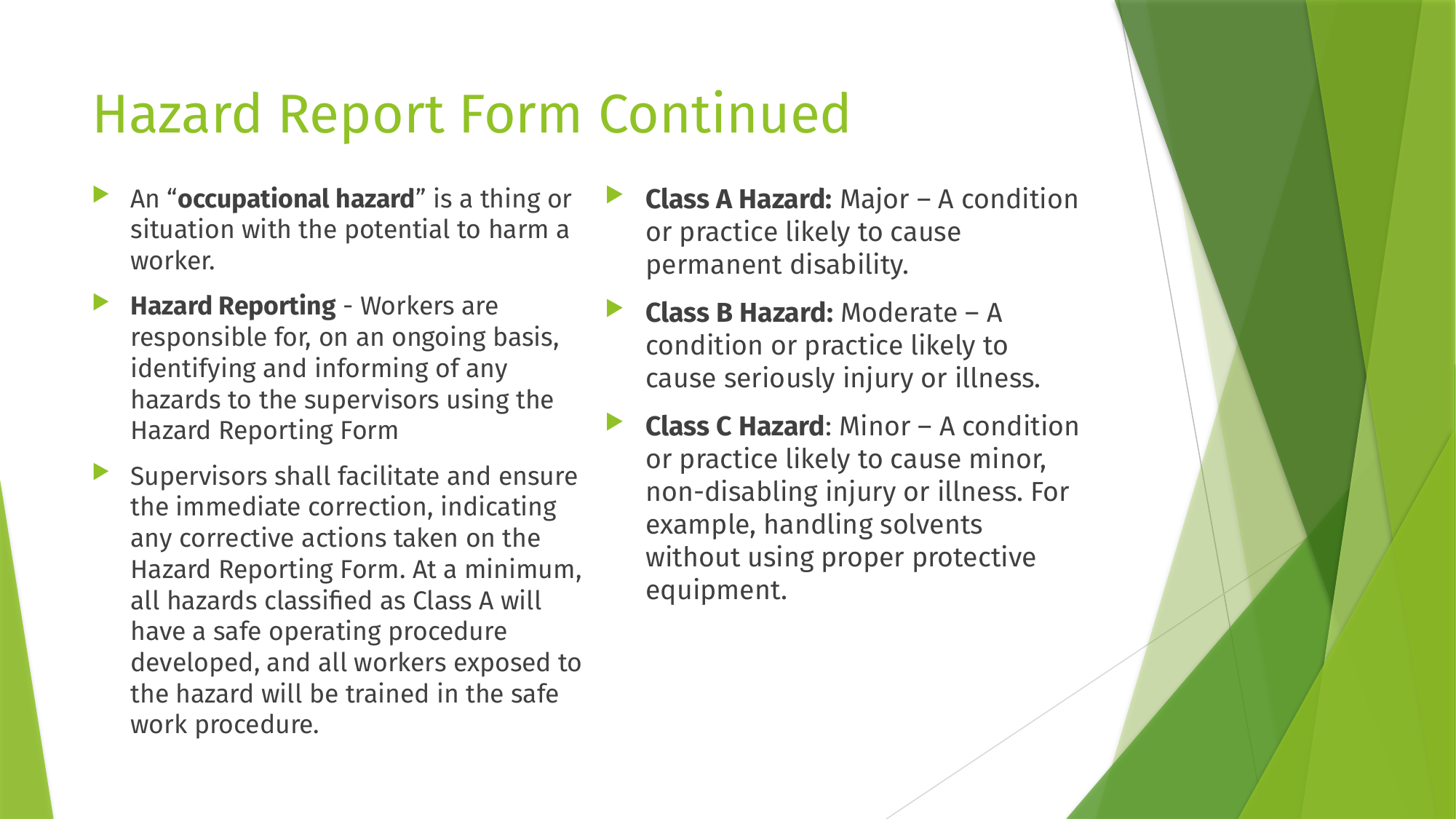

# Hazard Report Form Continued
An “occupational hazard” is a thing or situation with the potential to harm a worker.
Hazard Reporting - Workers are responsible for, on an ongoing basis, identifying and informing of any hazards to the supervisors using the Hazard Reporting Form
Supervisors shall facilitate and ensure the immediate correction, indicating any corrective actions taken on the Hazard Reporting Form. At a minimum, all hazards classified as Class A will have a safe operating procedure developed, and all workers exposed to the hazard will be trained in the safe work procedure.
Class A Hazard: Major – A condition or practice likely to cause permanent disability.
Class B Hazard: Moderate – A condition or practice likely to cause seriously injury or illness.
Class C Hazard: Minor – A condition or practice likely to cause minor, non-disabling injury or illness. For example, handling solvents without using proper protective equipment.